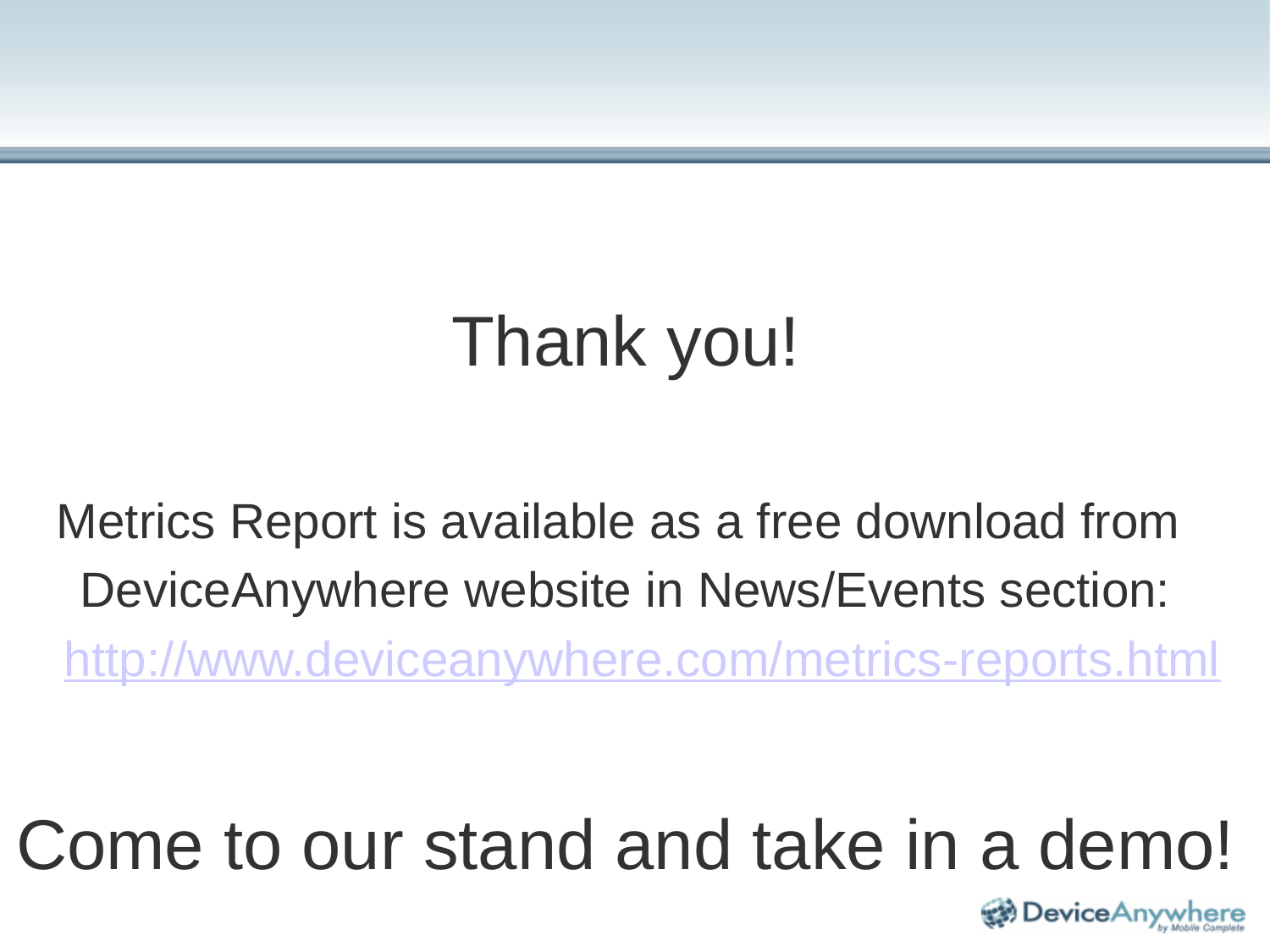

#
Thank you!

Metrics Report is available as a free download from
DeviceAnywhere website in News/Events section:
	http://www.deviceanywhere.com/metrics-reports.html

Come to our stand and take in a demo!